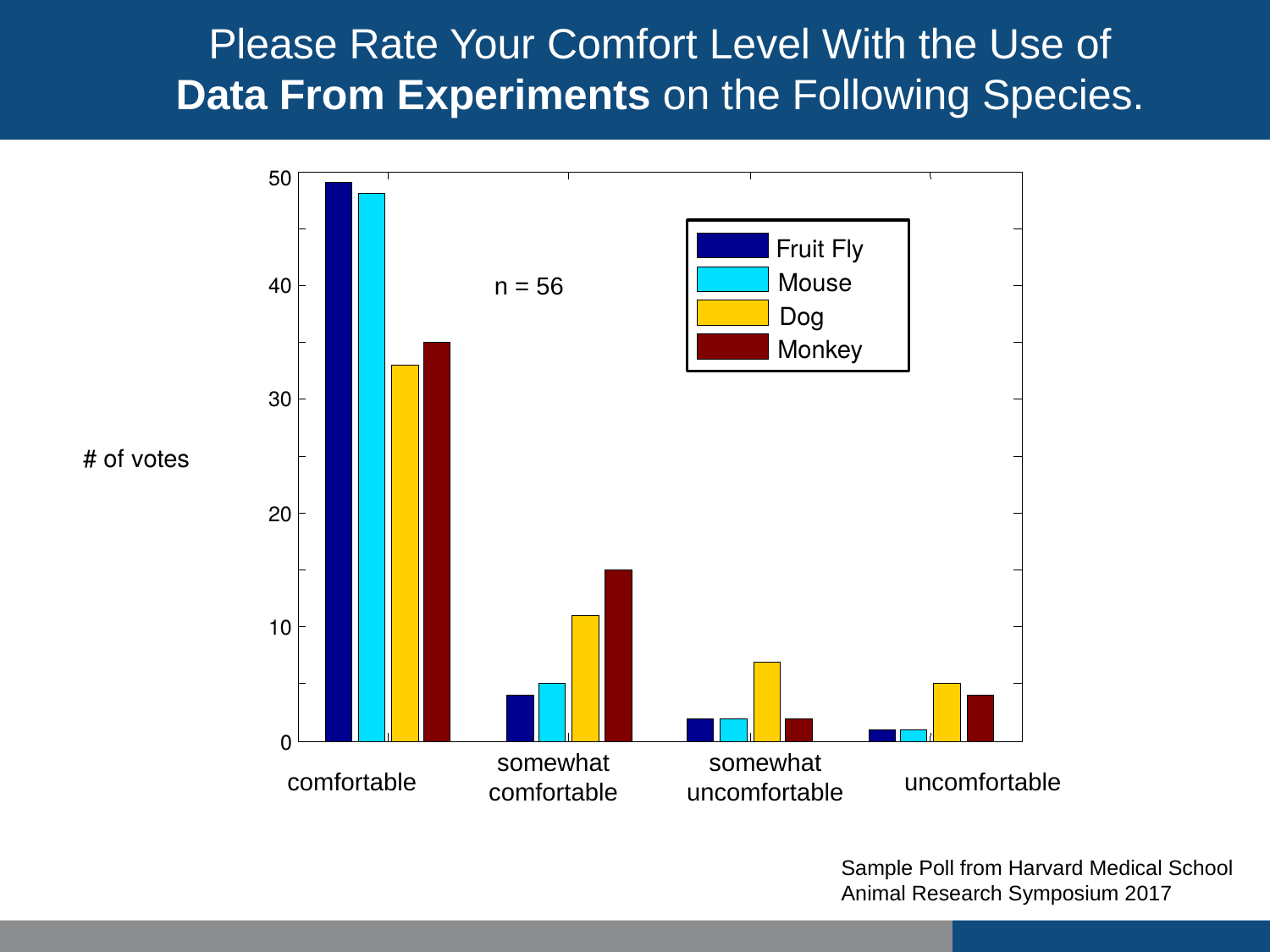

Please Rate Your Comfort Level With the Use of
Data From Experiments on the Following Species.

50

Fruit Fly

Mouse

Dog

Monkey

n = 56
40

30

# of votes

20

10

0

somewhat
comfortable
somewhat
uncomfortable

comfortable
uncomfortable
Sample Poll from Harvard Medical School Animal Research Symposium 2017